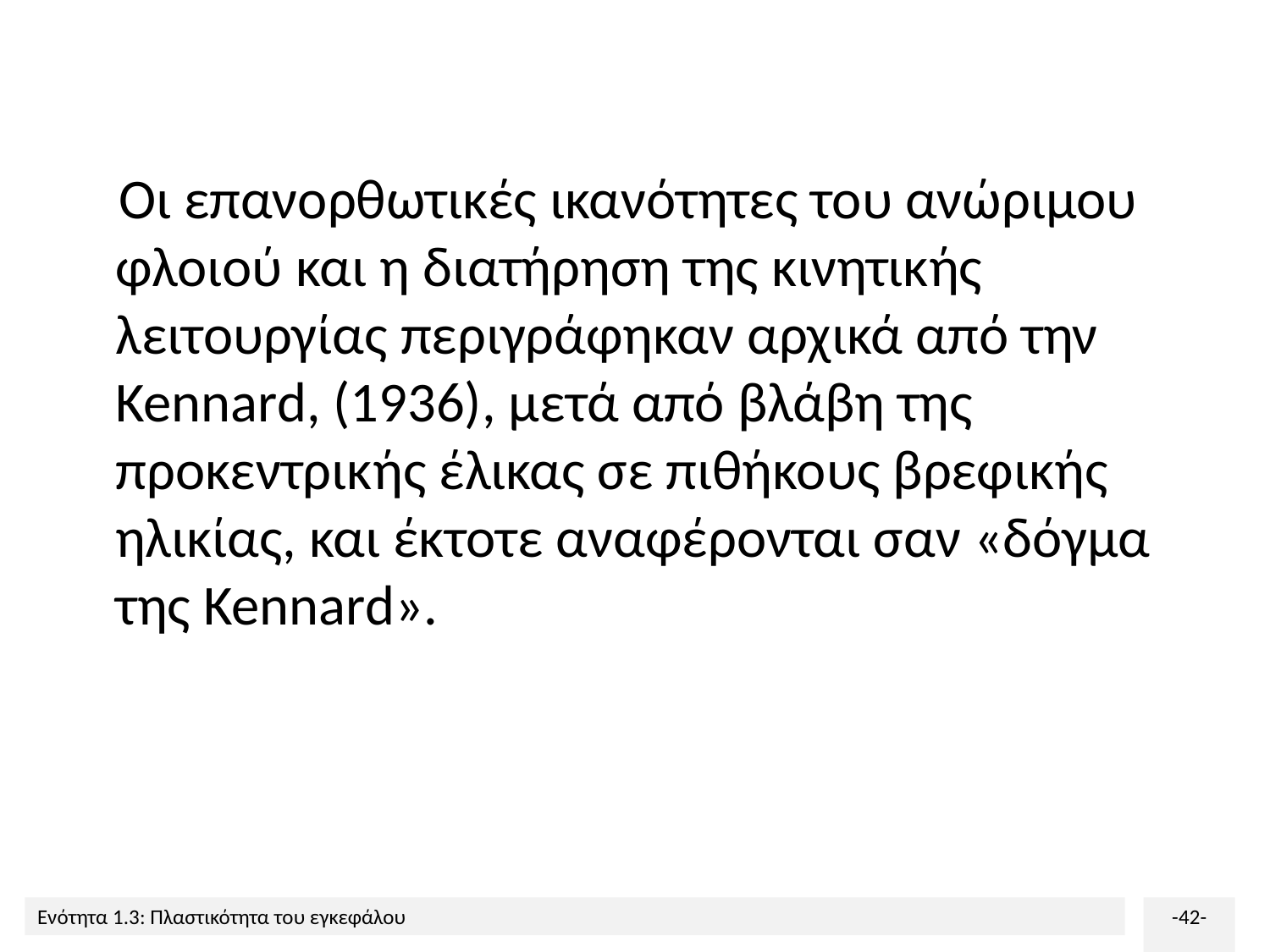

Οι επανορθωτικές ικανότητες του ανώριμου φλοιού και η διατήρηση της κινητικής λειτουργίας περιγράφηκαν αρχικά από την Kennard, (1936), μετά από βλάβη της προκεντρικής έλικας σε πιθήκους βρεφικής ηλικίας, και έκτοτε αναφέρονται σαν «δόγμα της Kennard».